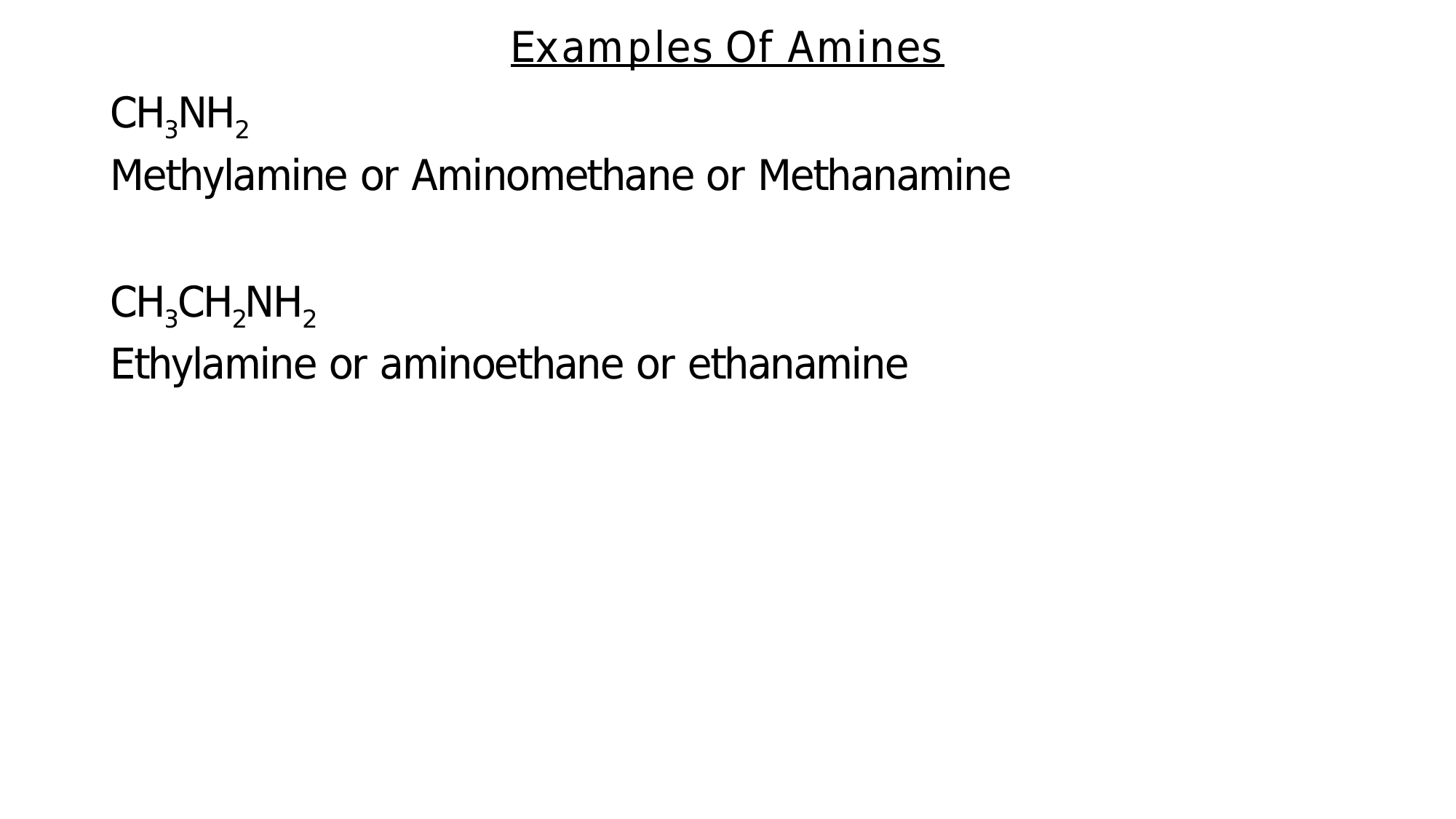

Examples Of Amines
CH3NH2
Methylamine or Aminomethane or Methanamine

CH3CH2NH2
Ethylamine or aminoethane or ethanamine